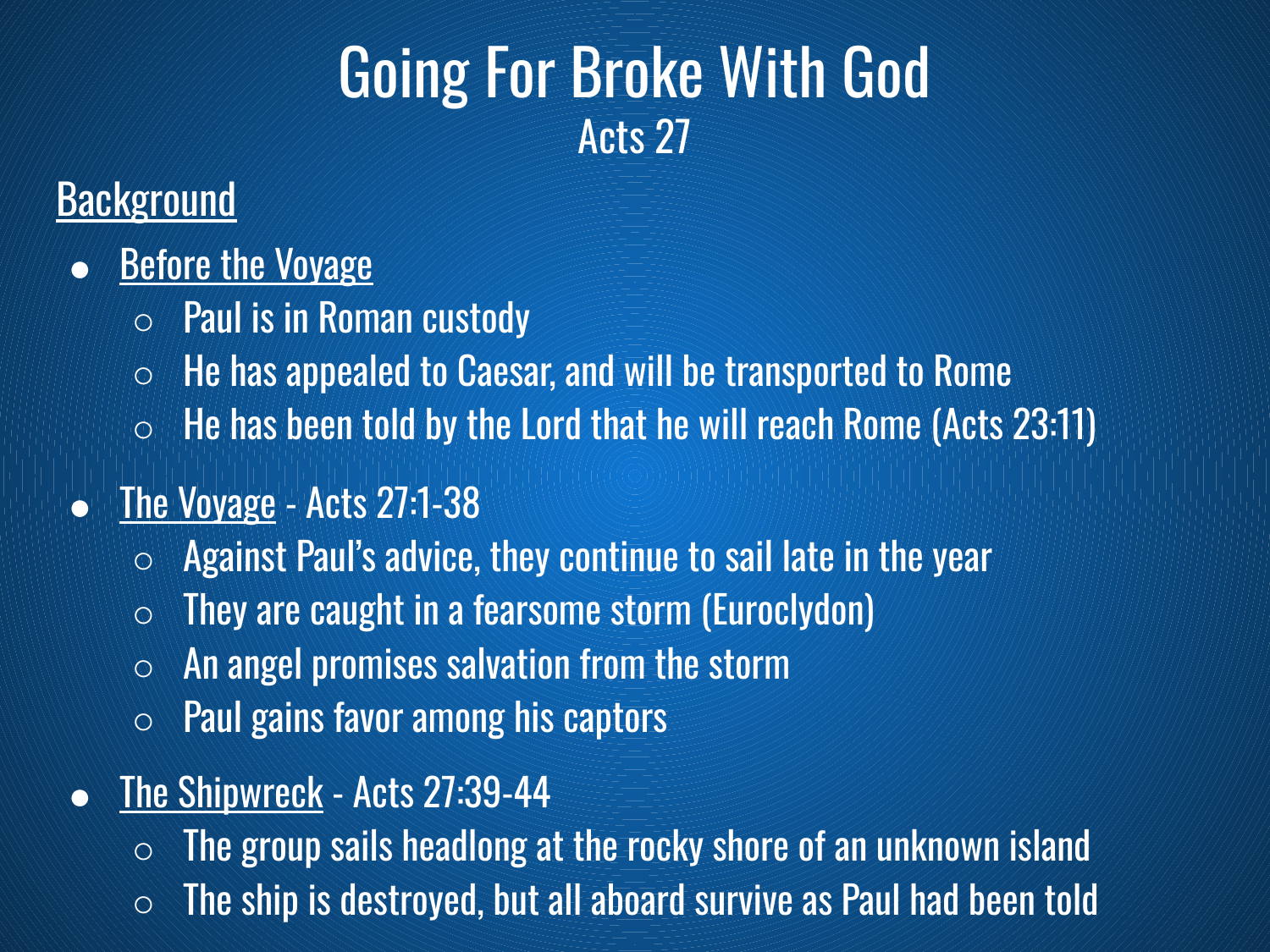

# Going For Broke With God
Acts 27
Background
Before the Voyage
Paul is in Roman custody
He has appealed to Caesar, and will be transported to Rome
He has been told by the Lord that he will reach Rome (Acts 23:11)
The Voyage - Acts 27:1-38
Against Paul’s advice, they continue to sail late in the year
They are caught in a fearsome storm (Euroclydon)
An angel promises salvation from the storm
Paul gains favor among his captors
The Shipwreck - Acts 27:39-44
The group sails headlong at the rocky shore of an unknown island
The ship is destroyed, but all aboard survive as Paul had been told